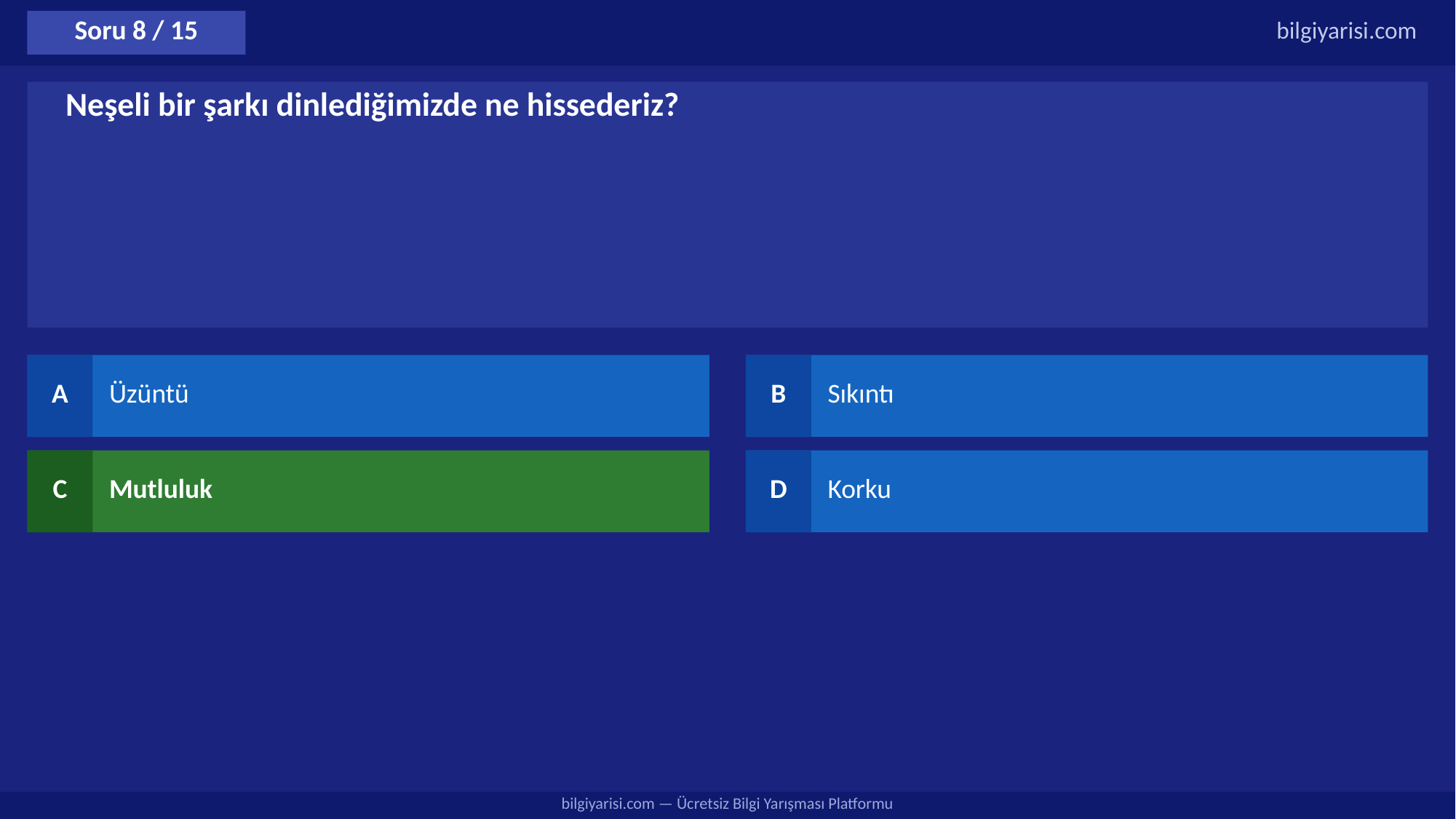

Soru 8 / 15
bilgiyarisi.com

Neşeli bir şarkı dinlediğimizde ne hissederiz?

A
Üzüntü

B
Sıkıntı

C
Mutluluk

D
Korku
bilgiyarisi.com — Ücretsiz Bilgi Yarışması Platformu